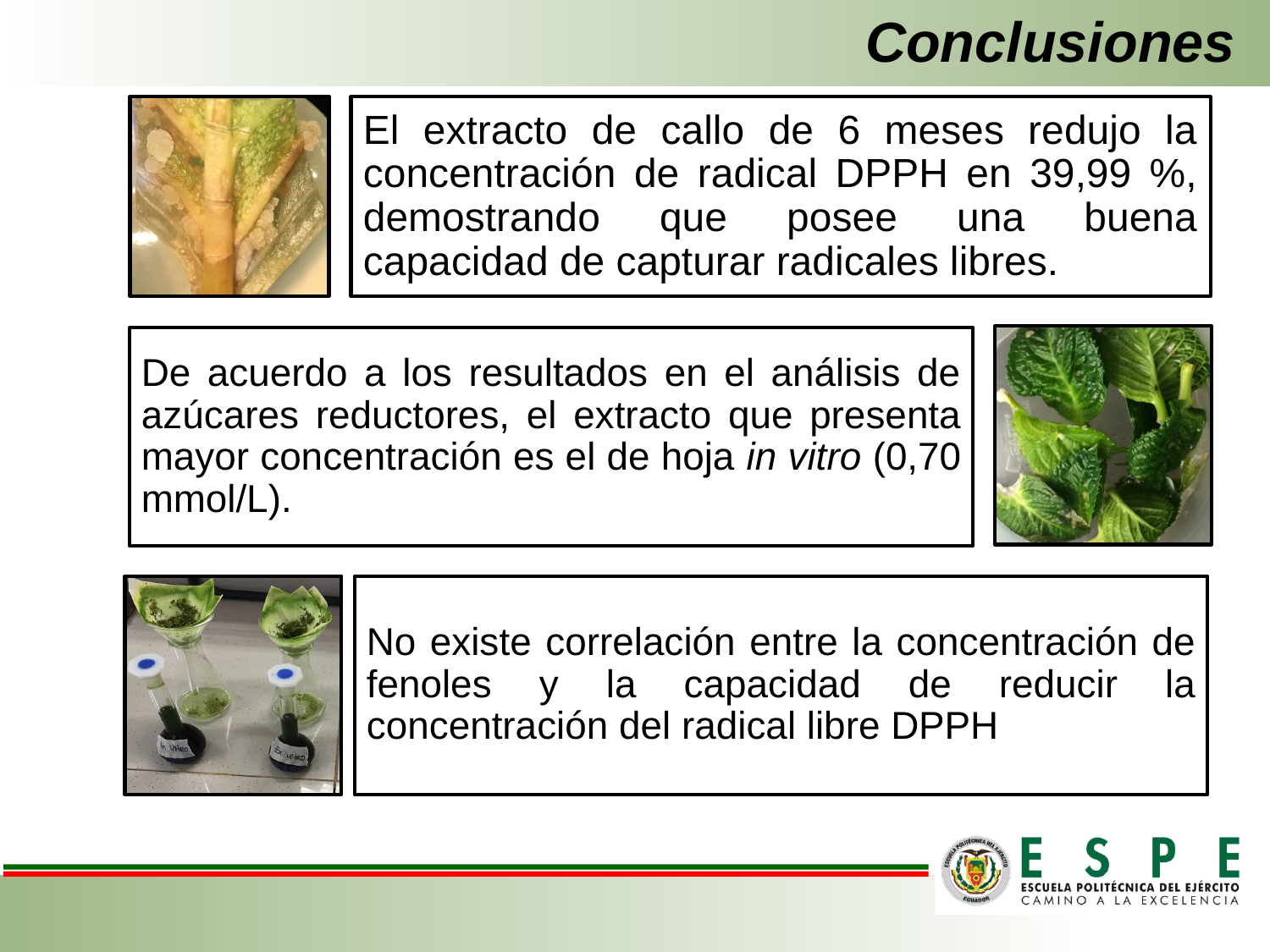

Conclusiones
El extracto de callo de 6 meses redujo la concentración de radical DPPH en 39,99 %, demostrando que posee una buena capacidad de capturar radicales libres.
De acuerdo a los resultados en el análisis de azúcares reductores, el extracto que presenta mayor concentración es el de hoja in vitro (0,70 mmol/L).
No existe correlación entre la concentración de fenoles y la capacidad de reducir la concentración del radical libre DPPH